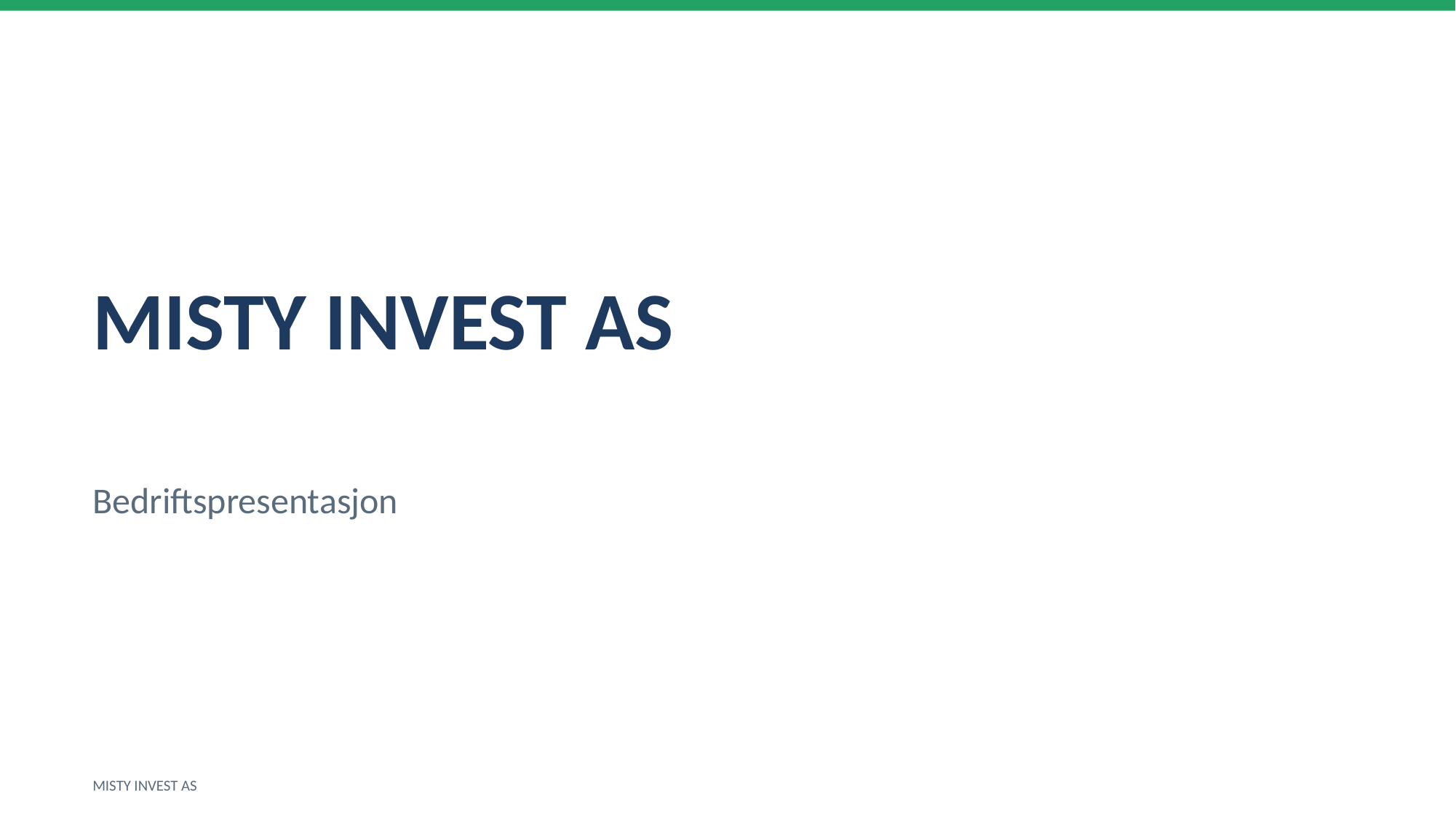

MISTY INVEST AS
Bedriftspresentasjon
MISTY INVEST AS